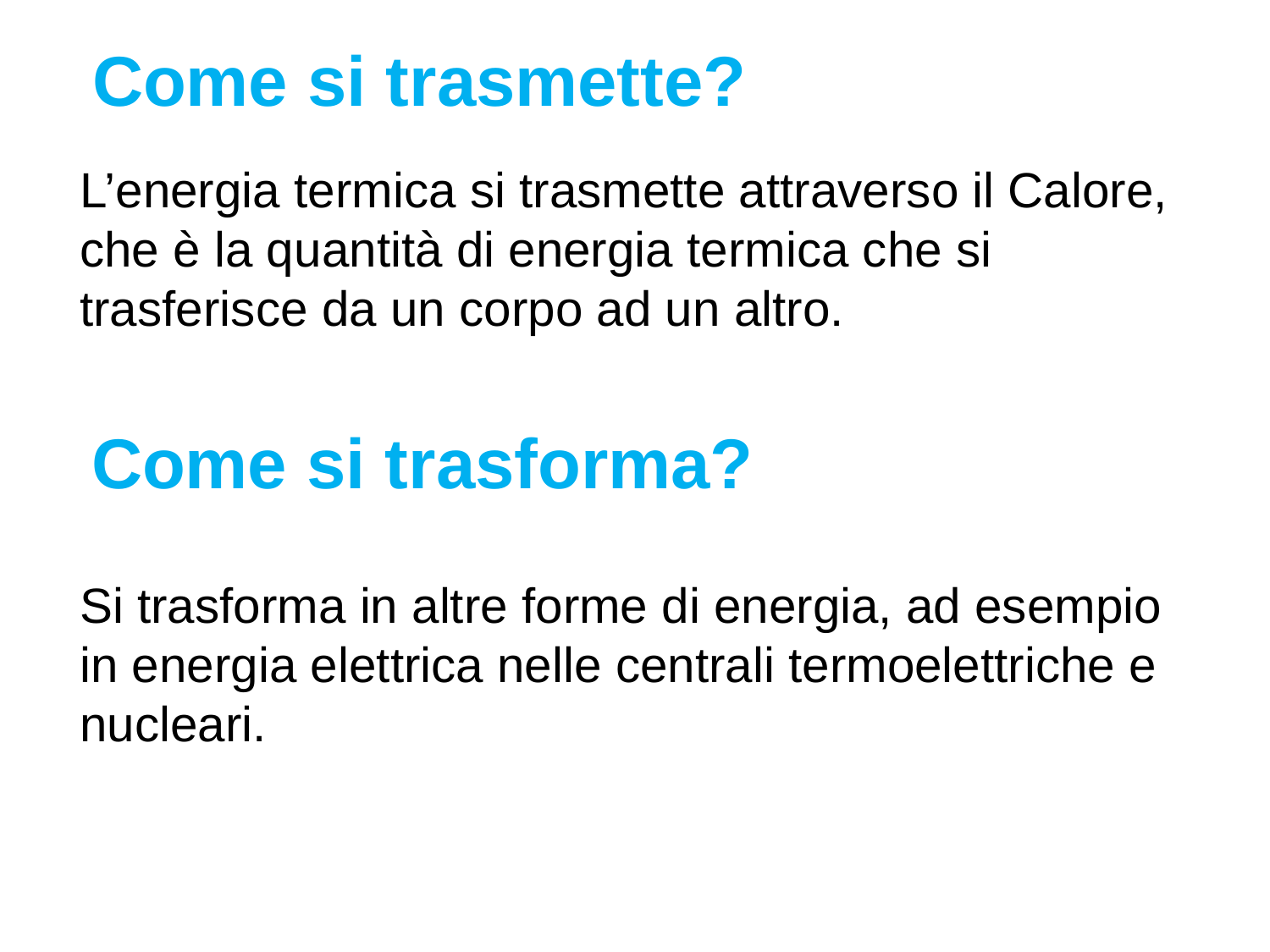

Come si trasmette?
L’energia termica si trasmette attraverso il Calore, che è la quantità di energia termica che si trasferisce da un corpo ad un altro.
Come si trasforma?
Si trasforma in altre forme di energia, ad esempio in energia elettrica nelle centrali termoelettriche e nucleari.